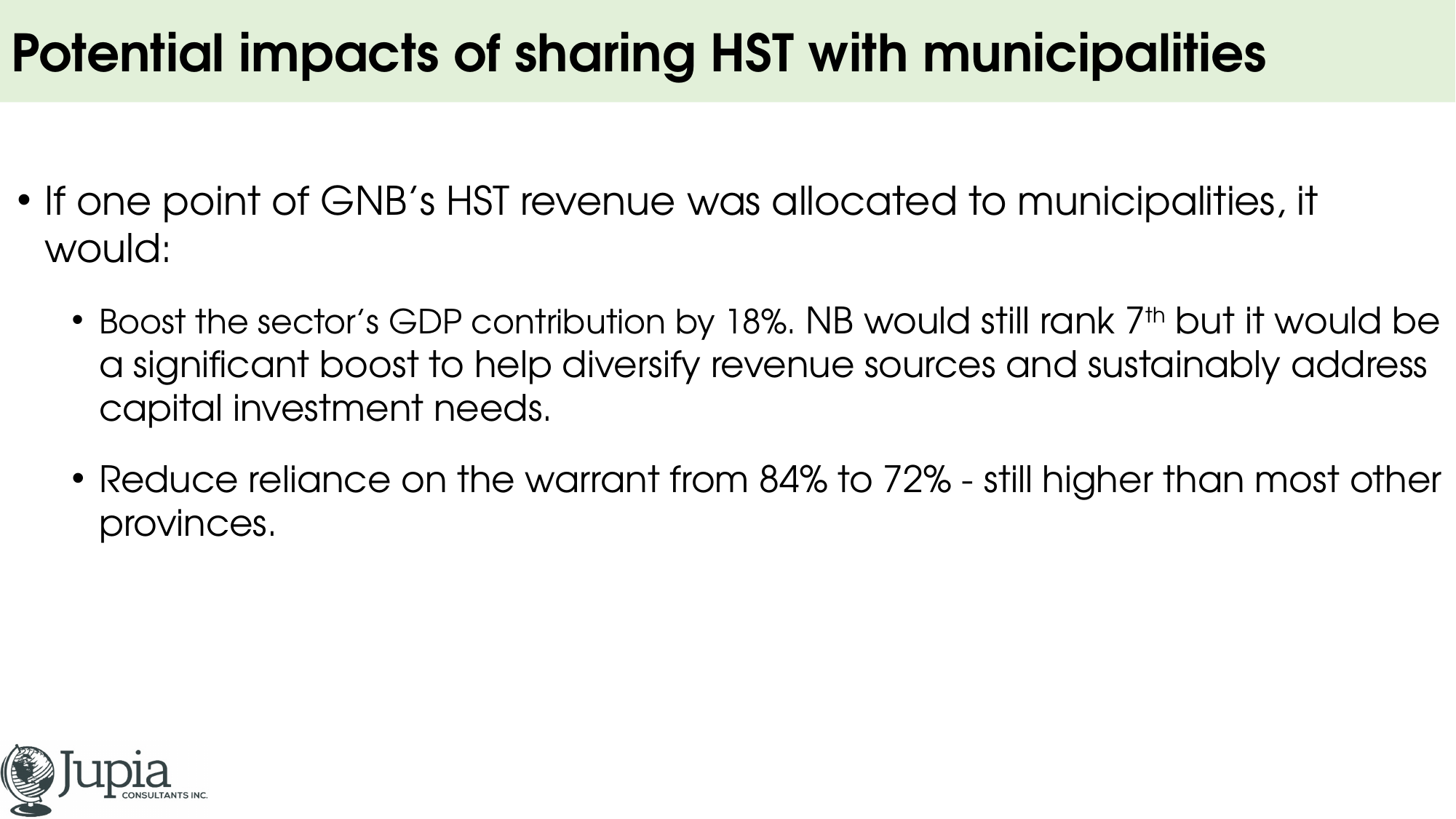

# Potential impacts of sharing HST with municipalities
If one point of GNB’s HST revenue was allocated to municipalities, it would:
Boost the sector’s GDP contribution by 18%. NB would still rank 7th but it would be a significant boost to help diversify revenue sources and sustainably address capital investment needs.
Reduce reliance on the warrant from 84% to 72% - still higher than most other provinces.